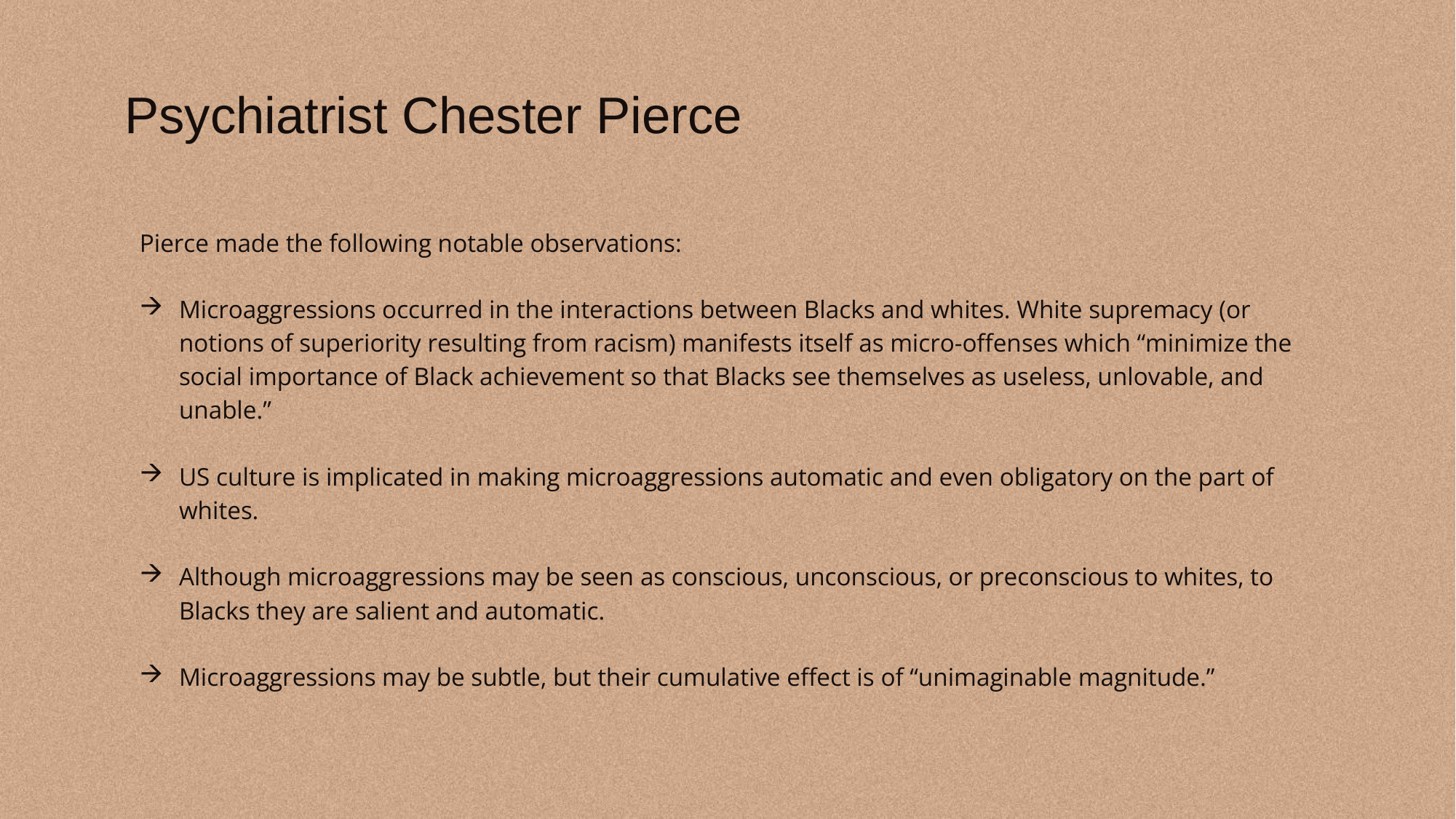

# Psychiatrist Chester Pierce

Pierce made the following notable observations:

Microaggressions occurred in the interactions between Blacks and whites. White supremacy (or notions of superiority resulting from racism) manifests itself as micro-offenses which “minimize the social importance of Black achievement so that Blacks see themselves as useless, unlovable, and unable.”

US culture is implicated in making microaggressions automatic and even obligatory on the part of whites.

Although microaggressions may be seen as conscious, unconscious, or preconscious to whites, to Blacks they are salient and automatic.

Microaggressions may be subtle, but their cumulative effect is of “unimaginable magnitude.”